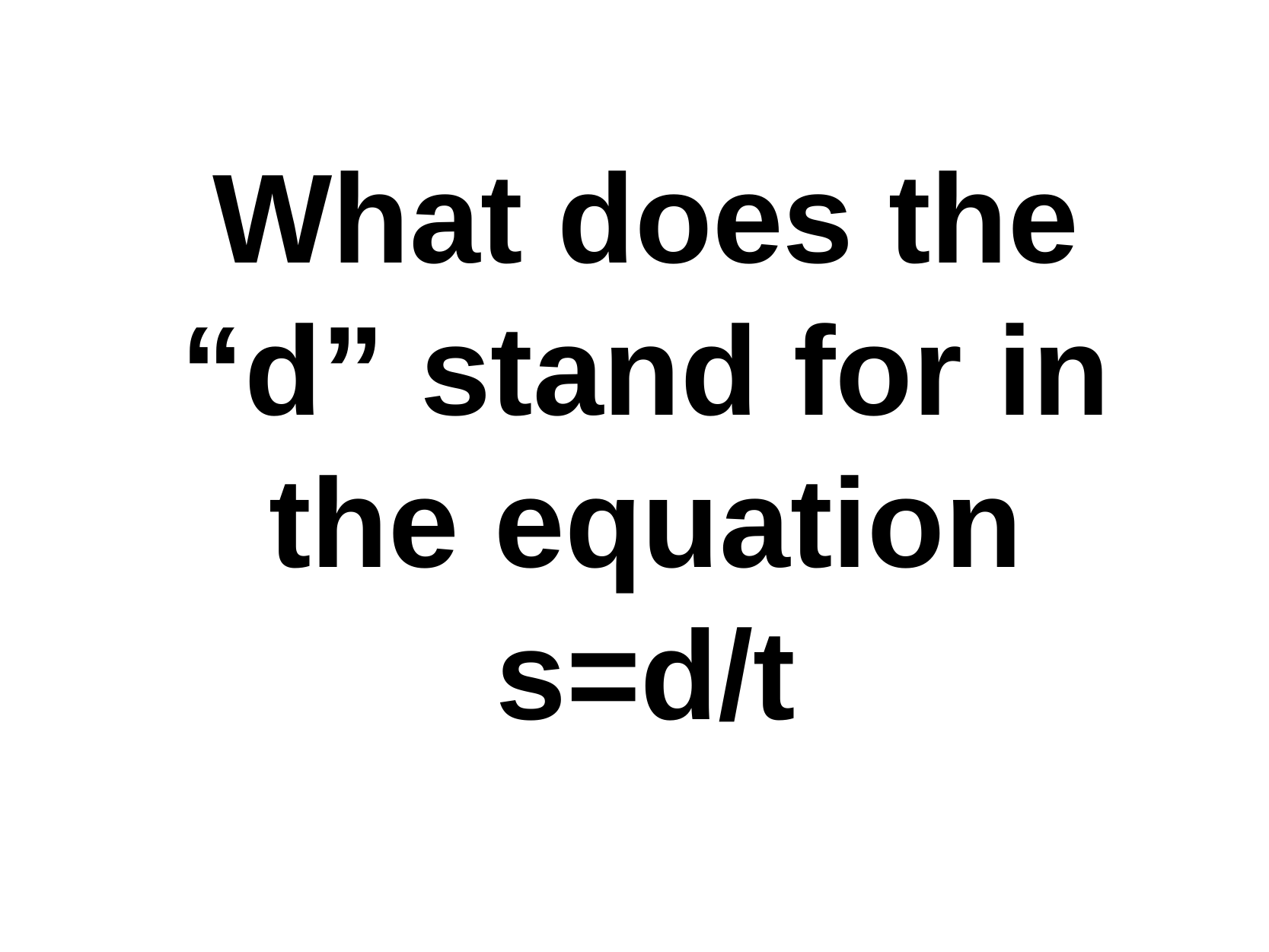

# What does the “d” stand for in the equation s=d/t